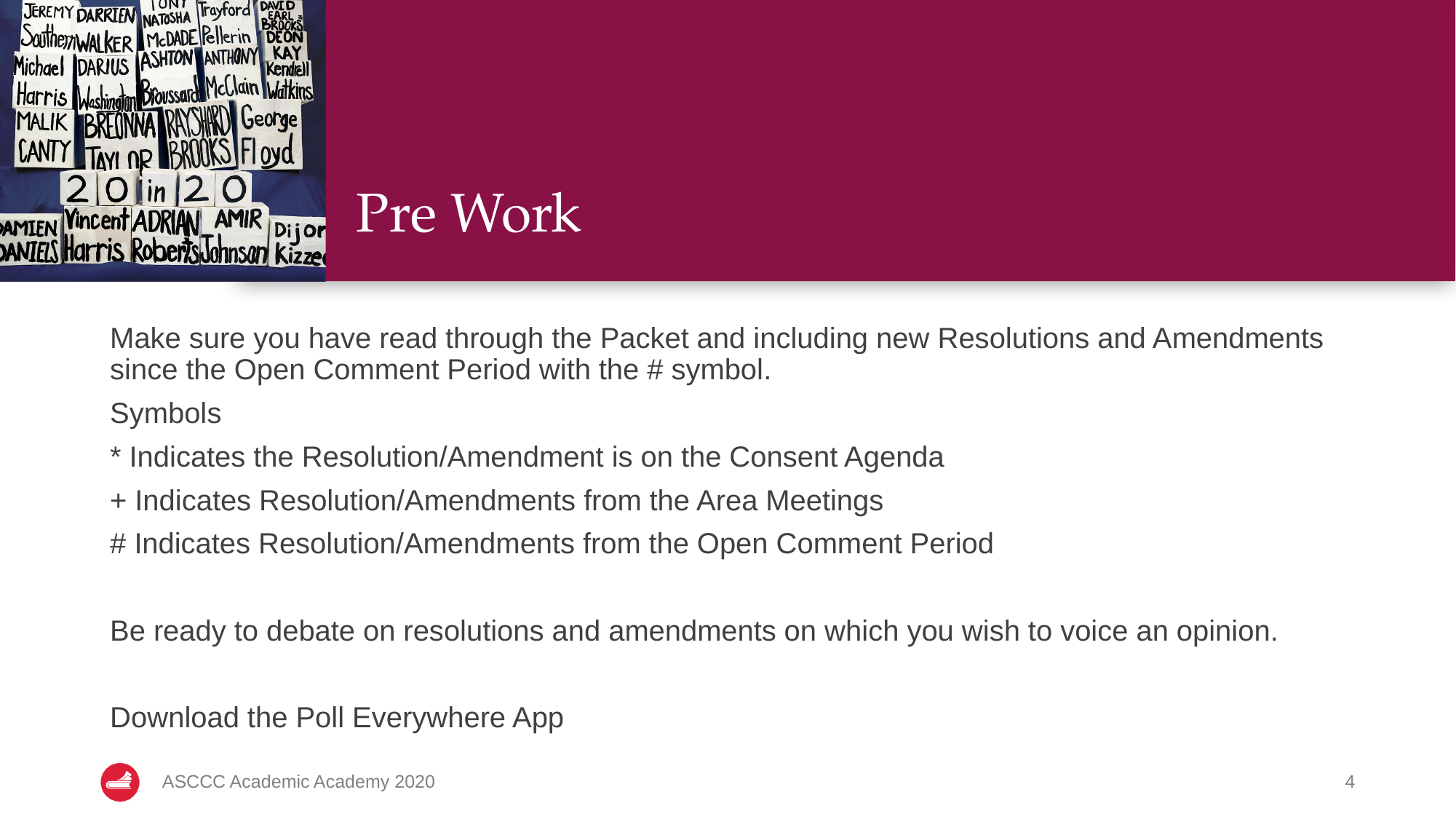

# Pre Work
Make sure you have read through the Packet and including new Resolutions and Amendments since the Open Comment Period with the # symbol.
Symbols
* Indicates the Resolution/Amendment is on the Consent Agenda
+ Indicates Resolution/Amendments from the Area Meetings
# Indicates Resolution/Amendments from the Open Comment Period

Be ready to debate on resolutions and amendments on which you wish to voice an opinion.

Download the Poll Everywhere App
ASCCC Academic Academy 2020
4